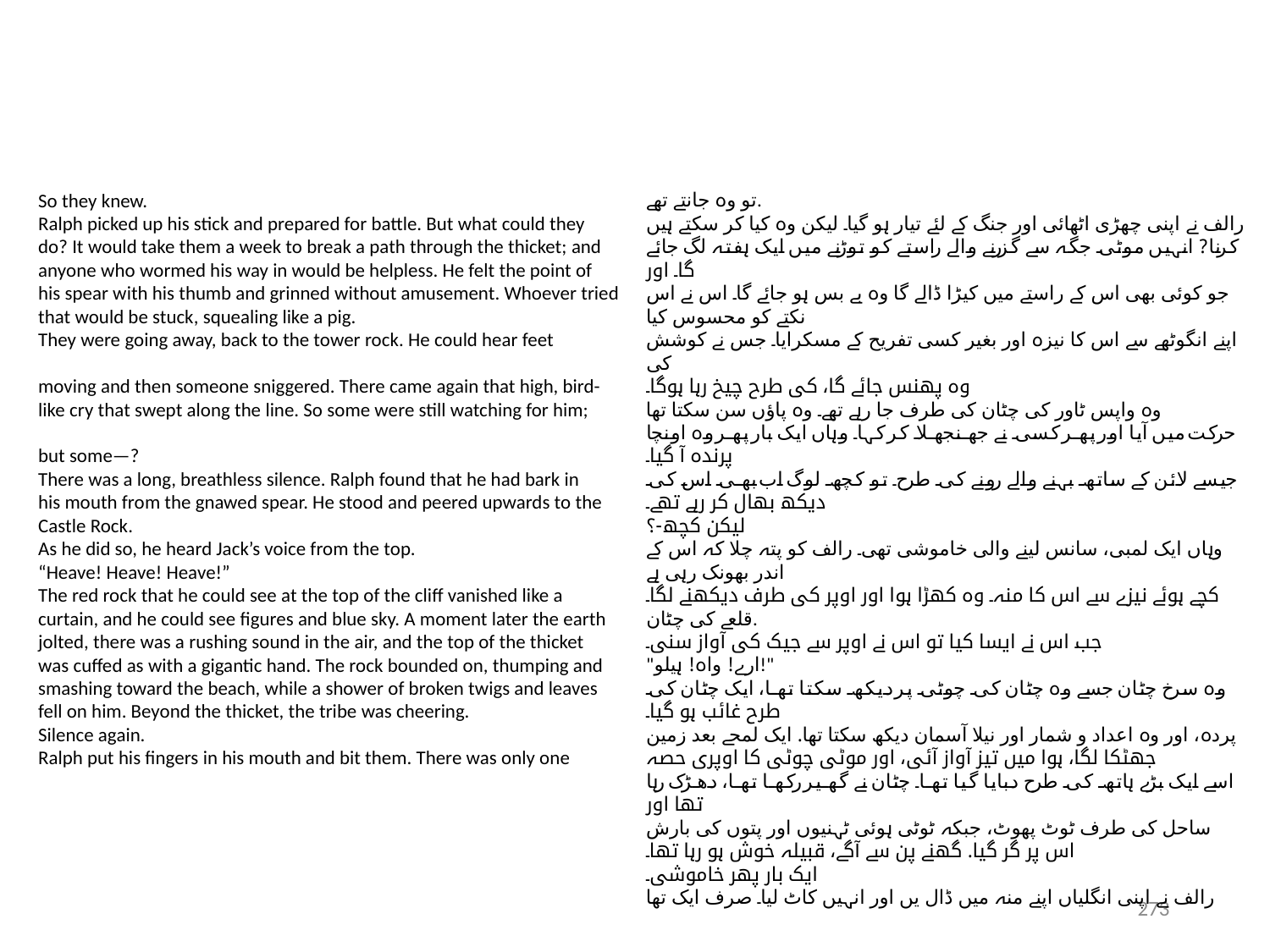

So they knew.
Ralph picked up his stick and prepared for battle. But what could they
do? It would take them a week to break a path through the thicket; and
anyone who wormed his way in would be helpless. He felt the point of
his spear with his thumb and grinned without amusement. Whoever tried
that would be stuck, squealing like a pig.
They were going away, back to the tower rock. He could hear feet

moving and then someone sniggered. There came again that high, bird-
like cry that swept along the line. So some were still watching for him;

but some—?
There was a long, breathless silence. Ralph found that he had bark in
his mouth from the gnawed spear. He stood and peered upwards to the
Castle Rock.
As he did so, he heard Jack’s voice from the top.
“Heave! Heave! Heave!”
The red rock that he could see at the top of the cliff vanished like a
curtain, and he could see figures and blue sky. A moment later the earth
jolted, there was a rushing sound in the air, and the top of the thicket
was cuffed as with a gigantic hand. The rock bounded on, thumping and
smashing toward the beach, while a shower of broken twigs and leaves
fell on him. Beyond the thicket, the tribe was cheering.
Silence again.
Ralph put his fingers in his mouth and bit them. There was only one
تو وہ جانتے تھے.
رالف نے اپنی چھڑی اٹھائی اور جنگ کے لئے تیار ہو گیا۔ لیکن وہ کیا کر سکتے ہیں
کرنا? انہیں موٹی جگہ سے گزرنے والے راستے کو توڑنے میں ایک ہفتہ لگ جائے گا۔ اور
جو کوئی بھی اس کے راستے میں کیڑا ڈالے گا وہ بے بس ہو جائے گا۔ اس نے اس نکتے کو محسوس کیا
اپنے انگوٹھے سے اس کا نیزہ اور بغیر کسی تفریح کے مسکرایا۔ جس نے کوشش کی
وہ پھنس جائے گا، کی طرح چیخ رہا ہوگا۔
وہ واپس ٹاور کی چٹان کی طرف جا رہے تھے۔ وہ پاؤں سن سکتا تھا
حرکت میں آیا اور پھر کسی نے جھنجھلا کر کہا۔ وہاں ایک بار پھر وہ اونچا پرندہ آ گیا۔
جیسے لائن کے ساتھ بہنے والے رونے کی طرح۔ تو کچھ لوگ اب بھی اس کی دیکھ بھال کر رہے تھے۔
لیکن کچھ-؟
وہاں ایک لمبی، سانس لینے والی خاموشی تھی۔ رالف کو پتہ چلا کہ اس کے اندر بھونک رہی ہے
کچے ہوئے نیزے سے اس کا منہ۔ وہ کھڑا ہوا اور اوپر کی طرف دیکھنے لگا۔
قلعے کی چٹان.
جب اس نے ایسا کیا تو اس نے اوپر سے جیک کی آواز سنی۔
"ارے! واہ! ہیلو!"
وہ سرخ چٹان جسے وہ چٹان کی چوٹی پر دیکھ سکتا تھا، ایک چٹان کی طرح غائب ہو گیا۔
پردہ، اور وہ اعداد و شمار اور نیلا آسمان دیکھ سکتا تھا. ایک لمحے بعد زمین
جھٹکا لگا، ہوا میں تیز آواز آئی، اور موٹی چوٹی کا اوپری حصہ
اسے ایک بڑے ہاتھ کی طرح دبایا گیا تھا۔ چٹان نے گھیر رکھا تھا، دھڑک رہا تھا اور
ساحل کی طرف ٹوٹ پھوٹ، جبکہ ٹوٹی ہوئی ٹہنیوں اور پتوں کی بارش
اس پر گر گیا. گھنے پن سے آگے، قبیلہ خوش ہو رہا تھا۔
ایک بار پھر خاموشی۔
رالف نے اپنی انگلیاں اپنے منہ میں ڈال یں اور انہیں کاٹ لیا۔ صرف ایک تھا

273